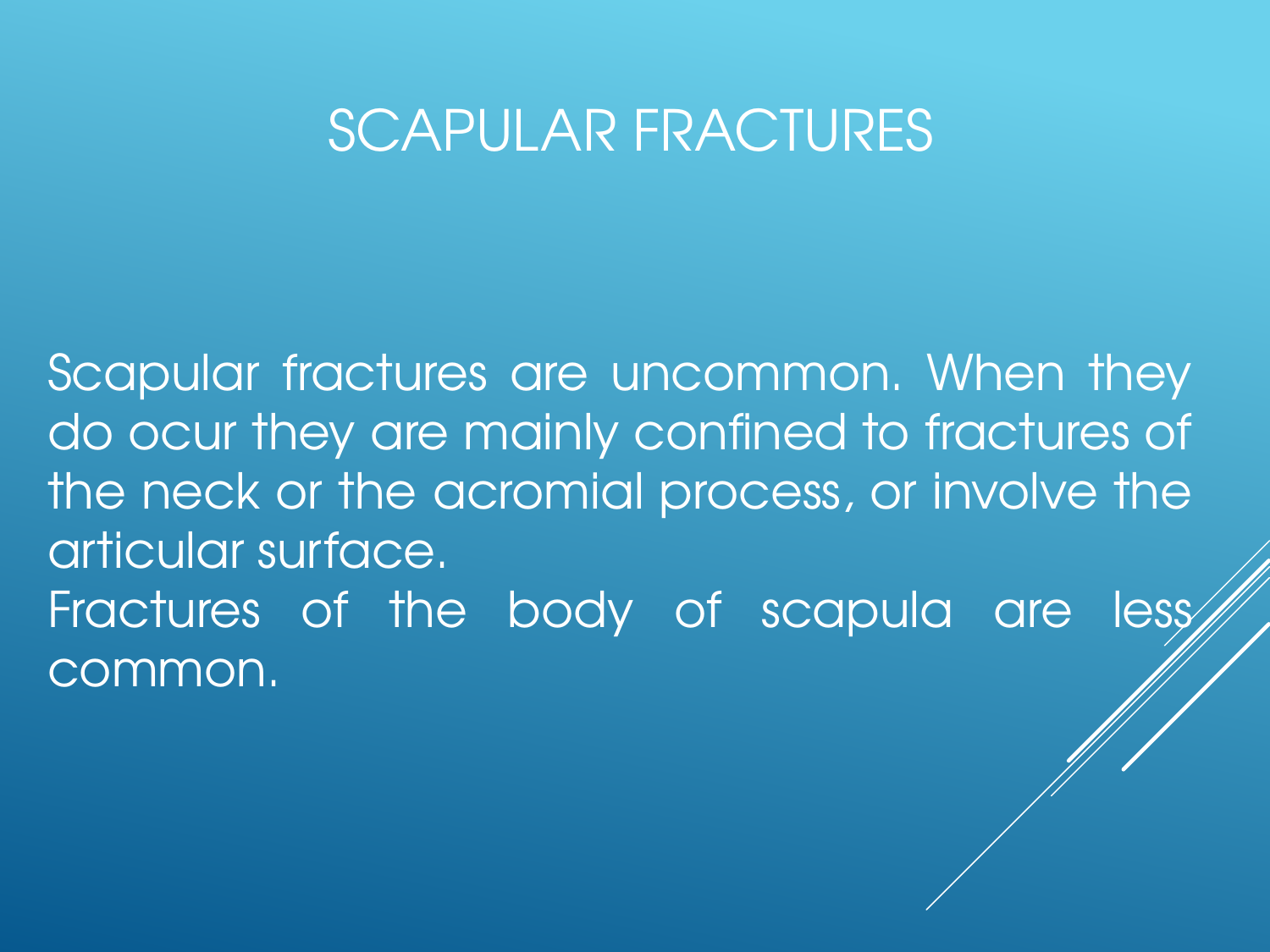

# Scapular fractures
Scapular fractures are uncommon. When they do ocur they are mainly confined to fractures of the neck or the acromial process, or involve the articular surface.
Fractures of the body of scapula are less common.